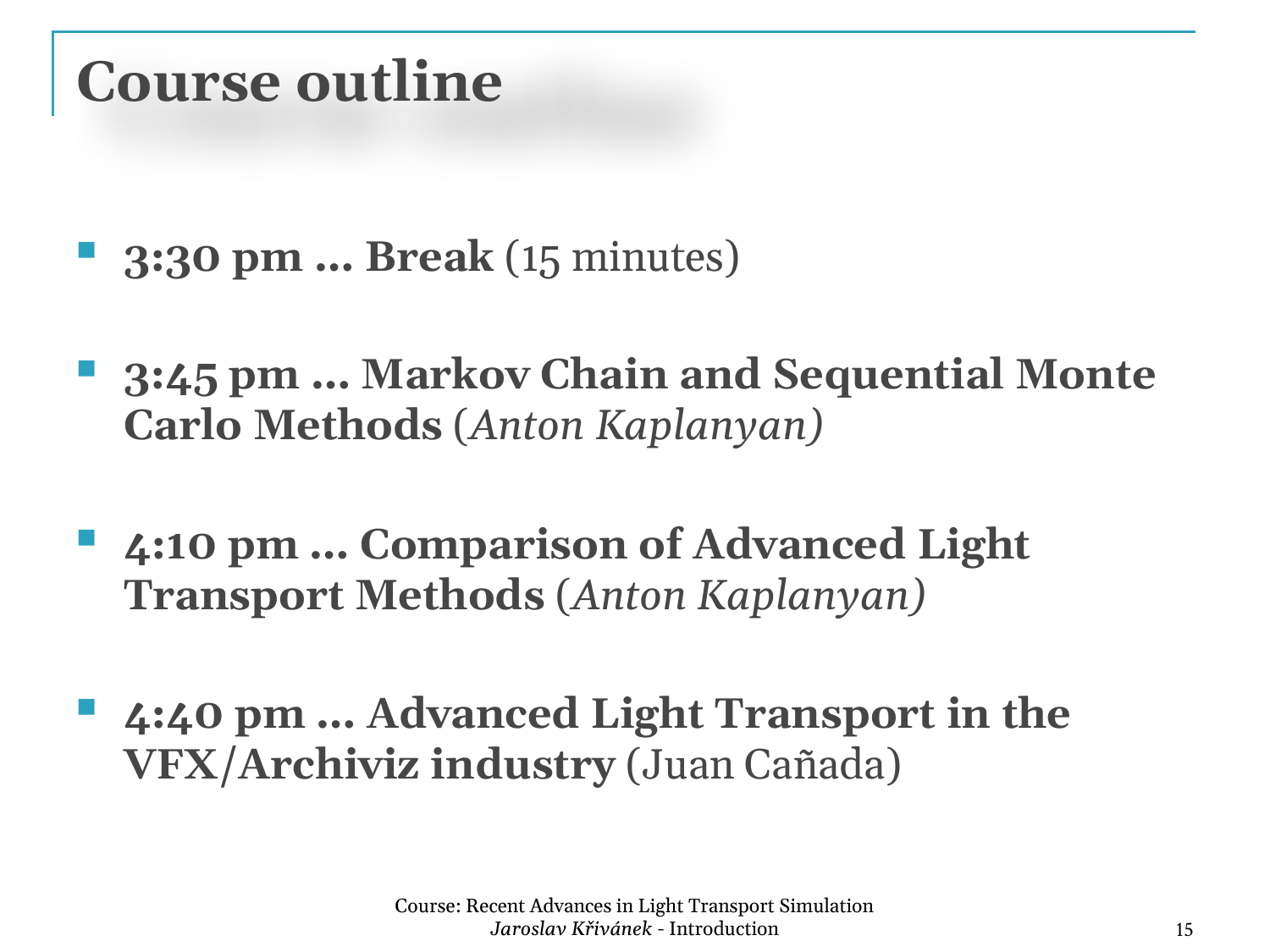

# Course outline
3:30 pm … Break (15 minutes)

3:45 pm … Markov Chain and Sequential Monte Carlo Methods (Anton Kaplanyan)

4:10 pm … Comparison of Advanced Light Transport Methods (Anton Kaplanyan)

4:40 pm … Advanced Light Transport in the VFX/Archiviz industry (Juan Cañada)
Course: Recent Advances in Light Transport Simulation
Jaroslav Křivánek - Introduction
15